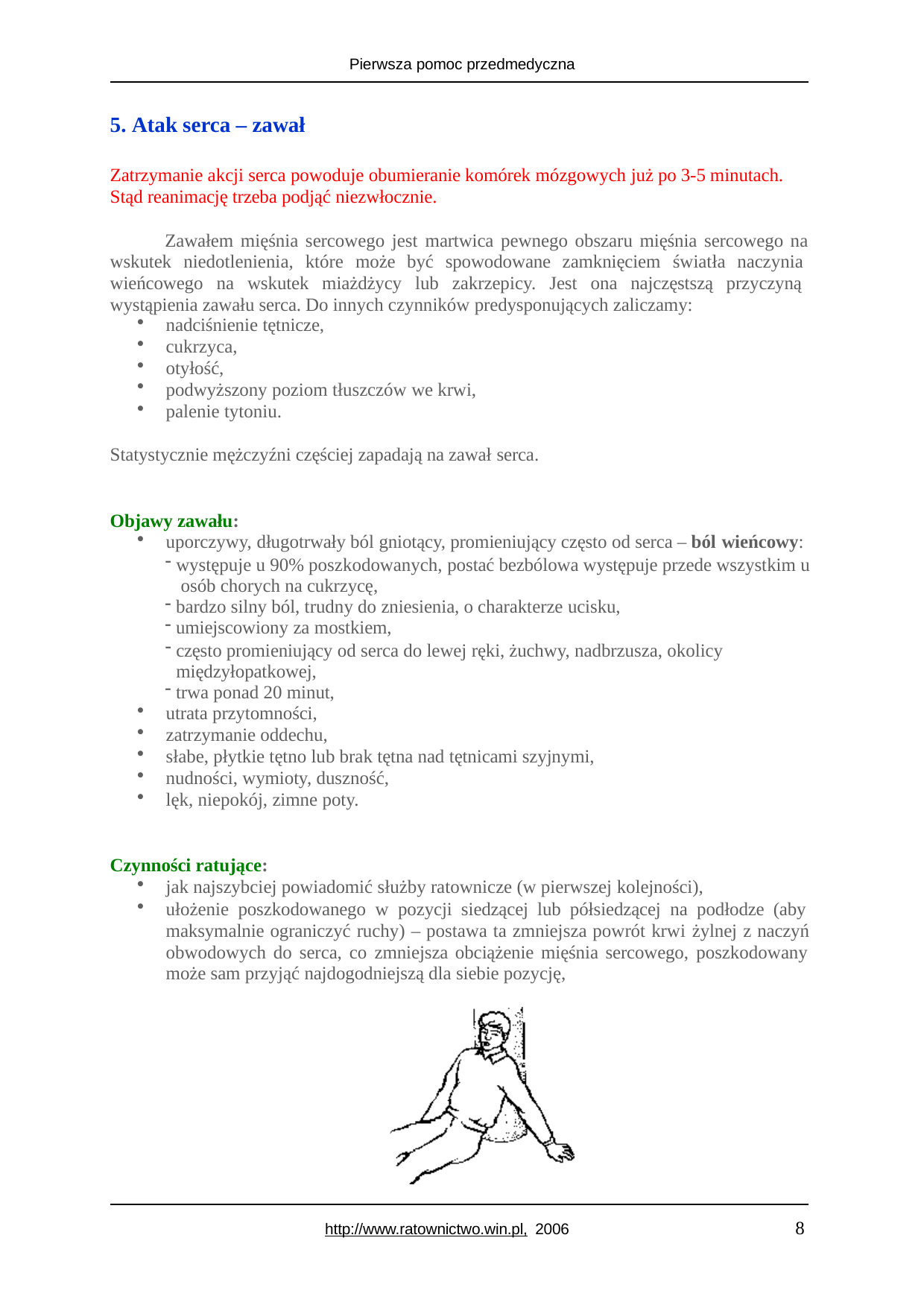

Pierwsza pomoc przedmedyczna

Atak serca – zawał

Zatrzymanie akcji serca powoduje obumieranie komórek mózgowych już po 3-5 minutach.  Stąd reanimację trzeba podjąć niezwłocznie.

Zawałem mięśnia sercowego jest martwica pewnego obszaru mięśnia sercowego na  wskutek niedotlenienia, które może być spowodowane zamknięciem światła naczynia  wieńcowego na wskutek miażdżycy lub zakrzepicy. Jest ona najczęstszą przyczyną  wystąpienia zawału serca. Do innych czynników predysponujących zaliczamy:
nadciśnienie tętnicze,
cukrzyca,
otyłość,
podwyższony poziom tłuszczów we krwi,
palenie tytoniu.

Statystycznie mężczyźni częściej zapadają na zawał serca.

Objawy zawału:
uporczywy, długotrwały ból gniotący, promieniujący często od serca – ból wieńcowy:
występuje u 90% poszkodowanych, postać bezbólowa występuje przede wszystkim u  osób chorych na cukrzycę,
bardzo silny ból, trudny do zniesienia, o charakterze ucisku,
umiejscowiony za mostkiem,
często promieniujący od serca do lewej ręki, żuchwy, nadbrzusza, okolicy  międzyłopatkowej,
trwa ponad 20 minut,
utrata przytomności,
zatrzymanie oddechu,
słabe, płytkie tętno lub brak tętna nad tętnicami szyjnymi,
nudności, wymioty, duszność,
lęk, niepokój, zimne poty.

Czynności ratujące:
jak najszybciej powiadomić służby ratownicze (w pierwszej kolejności),
ułożenie poszkodowanego w pozycji siedzącej lub półsiedzącej na podłodze (aby  maksymalnie ograniczyć ruchy) – postawa ta zmniejsza powrót krwi żylnej z naczyń  obwodowych do serca, co zmniejsza obciążenie mięśnia sercowego, poszkodowany  może sam przyjąć najdogodniejszą dla siebie pozycję,

8
http://www.ratownictwo.win.pl, 2006